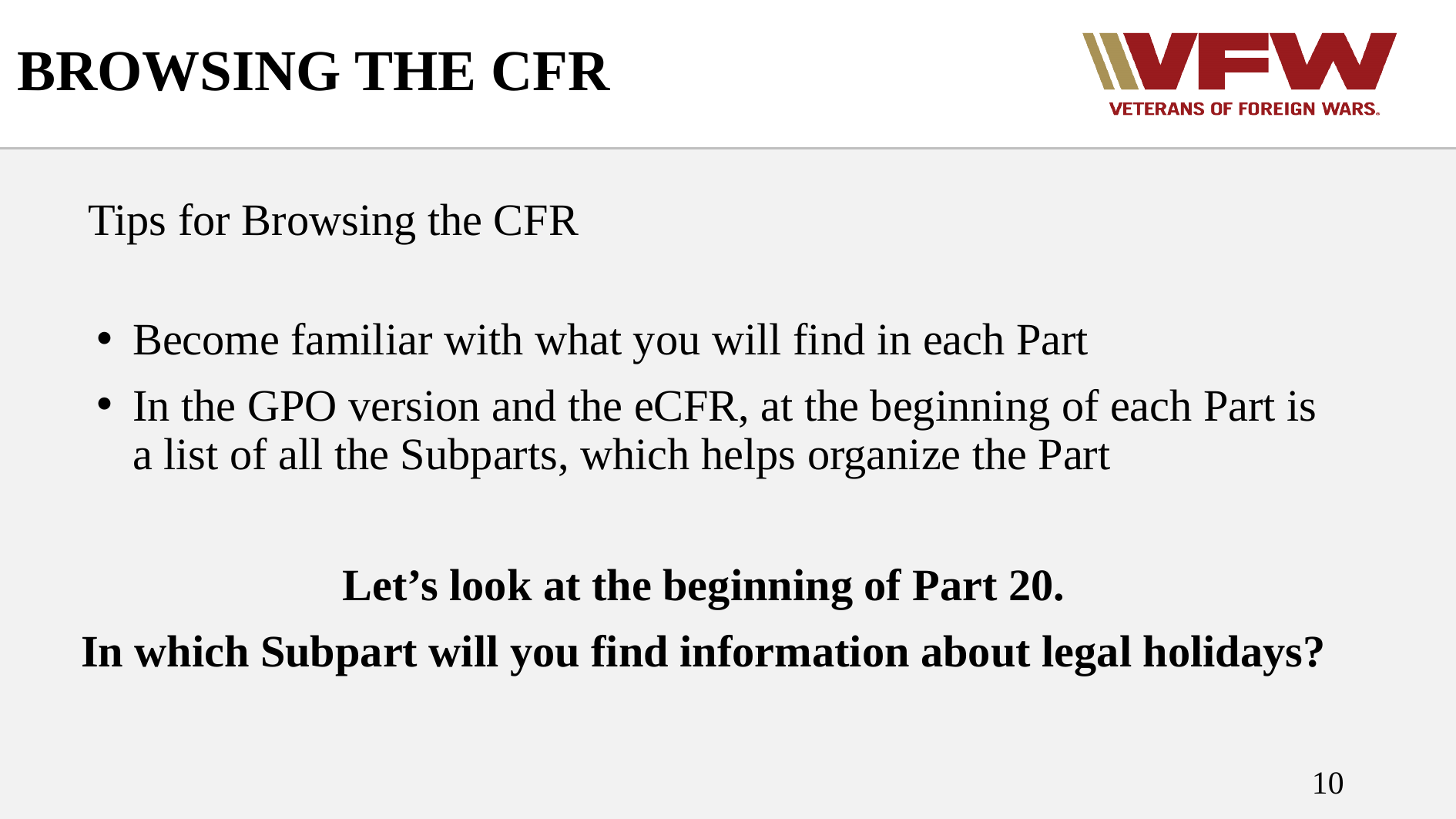

# BROWSING THE CFR
Tips for Browsing the CFR

Become familiar with what you will find in each Part
In the GPO version and the eCFR, at the beginning of each Part is a list of all the Subparts, which helps organize the Part

Let’s look at the beginning of Part 20.
In which Subpart will you find information about legal holidays?
10